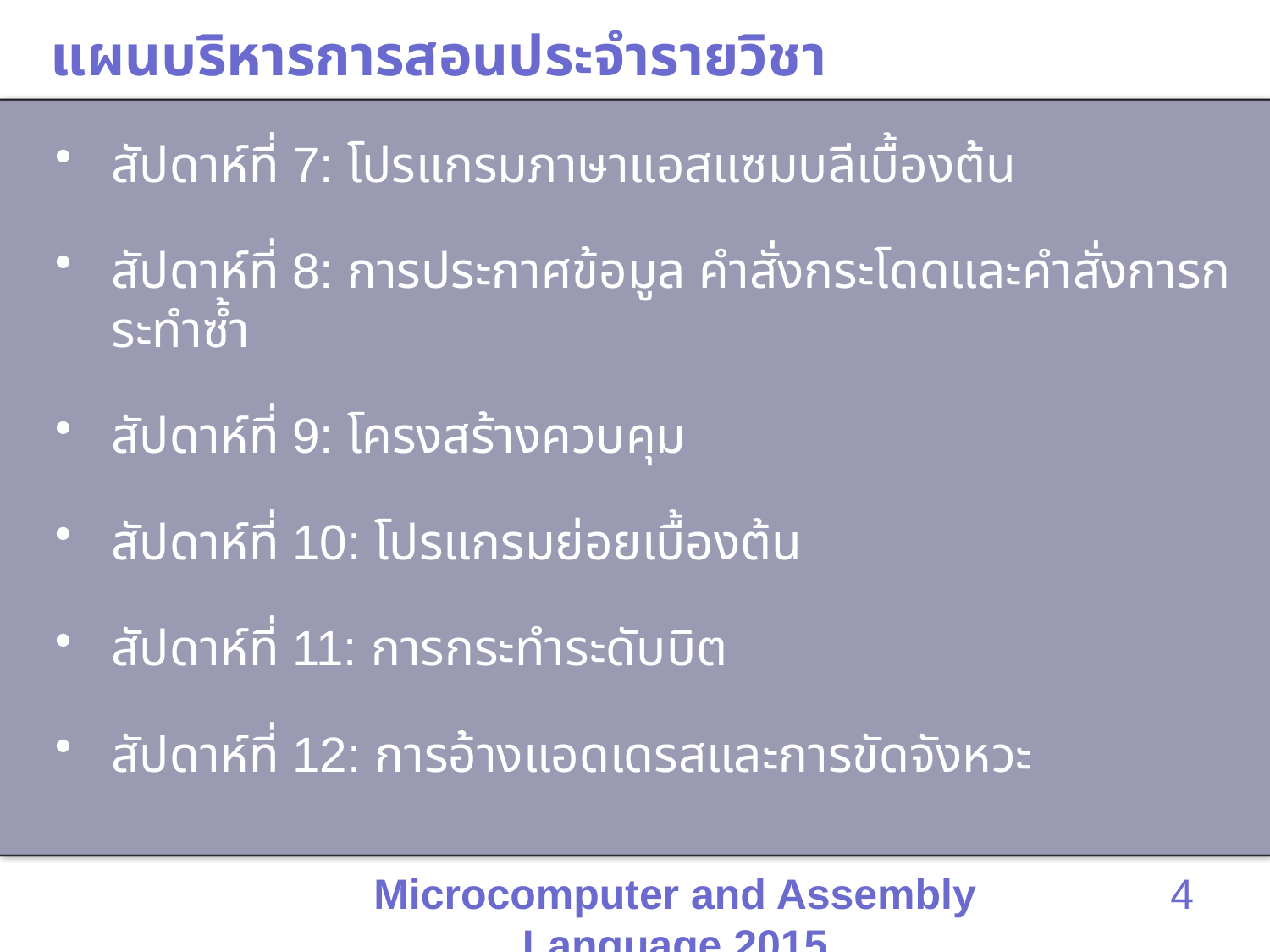

# แผนบริหารการสอนประจำรายวิชา
สัปดาห์ที่ 7: โปรแกรมภาษาแอสแซมบลีเบื้องต้น
สัปดาห์ที่ 8: การประกาศข้อมูล คำสั่งกระโดดและคำสั่งการกระทำซ้ำ
สัปดาห์ที่ 9: โครงสร้างควบคุม
สัปดาห์ที่ 10: โปรแกรมย่อยเบื้องต้น
สัปดาห์ที่ 11: การกระทำระดับบิต
สัปดาห์ที่ 12: การอ้างแอดเดรสและการขัดจังหวะ

Microcomputer and Assembly Language 2015
4